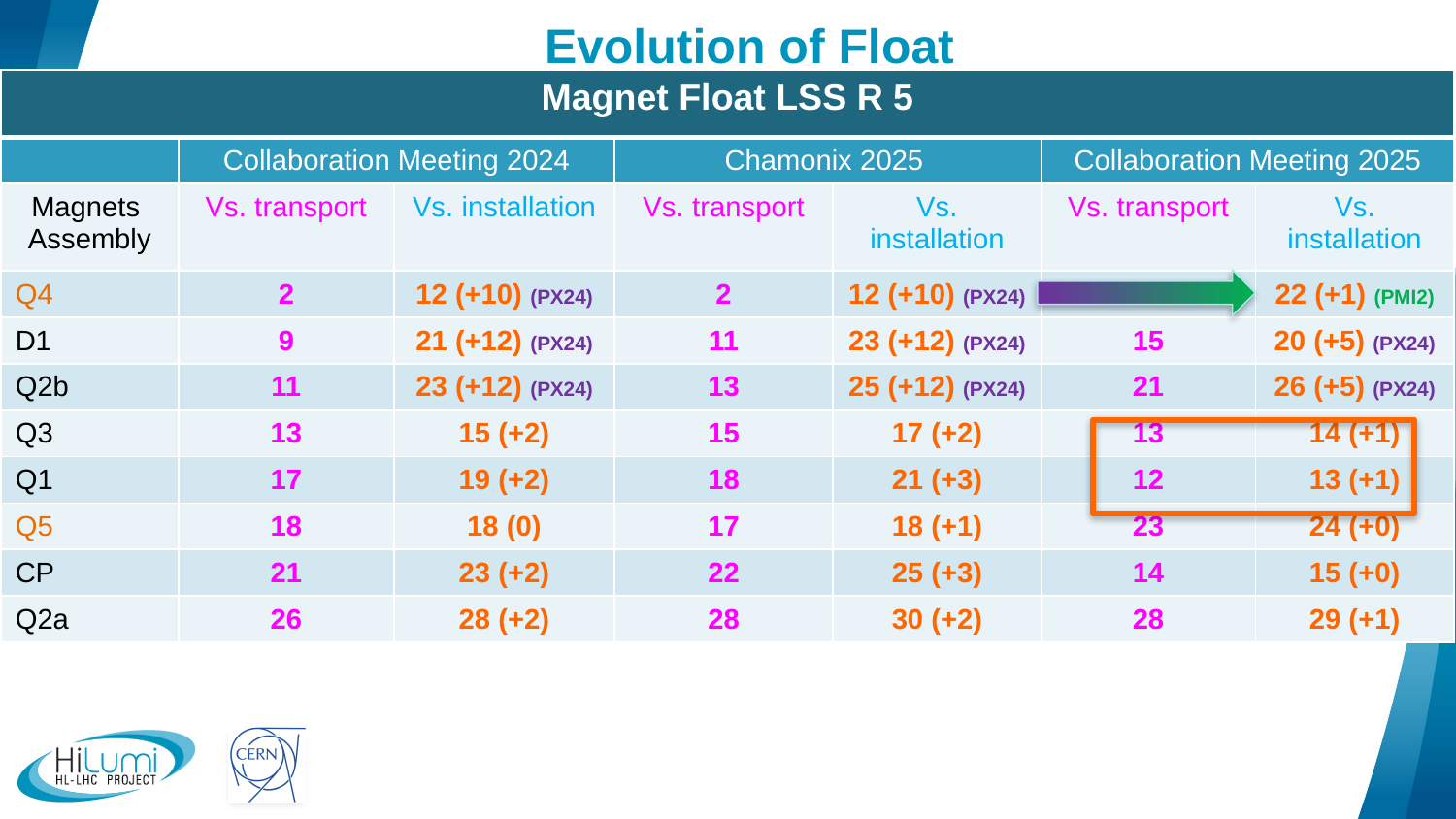

# Evolution of Float
| Magnet Float LSS R 5 |  |  |  |  |  |  |
| --- | --- | --- | --- | --- | --- | --- |
|  | Collaboration Meeting 2024 |  | Chamonix 2025 |  | Collaboration Meeting 2025 |  |
| Magnets Assembly | Vs. transport | Vs. installation | Vs. transport | Vs. installation | Vs. transport | Vs. installation |
| Q4 | 2 | 12 (+10) (PX24) | 2 | 12 (+10) (PX24) | 21 | 22 (+1) (PMI2) |
| D1 | 9 | 21 (+12) (PX24) | 11 | 23 (+12) (PX24) | 15 | 20 (+5) (PX24) |
| Q2b | 11 | 23 (+12) (PX24) | 13 | 25 (+12) (PX24) | 21 | 26 (+5) (PX24) |
| Q3 | 13 | 15 (+2) | 15 | 17 (+2) | 13 | 14 (+1) |
| Q1 | 17 | 19 (+2) | 18 | 21 (+3) | 12 | 13 (+1) |
| Q5 | 18 | 18 (0) | 17 | 18 (+1) | 23 | 24 (+0) |
| CP | 21 | 23 (+2) | 22 | 25 (+3) | 14 | 15 (+0) |
| Q2a | 26 | 28 (+2) | 28 | 30 (+2) | 28 | 29 (+1) |
| Crab cavities cryo modules | Collaboration Meeting 2024 | Chamonix 2025 | Collaboration Meeting 2025 |
| --- | --- | --- | --- |
| RFD1 (1R) CERN TCM5 | 19 | 6 | 9 |
| RFD2 (1R) | 16 | 3 | 5 |
| RFD3 (1L) | 11 | 2 | 4 |
| RFD4 (1L) | 5 | -1 | 1 |
| DQW1 (5L) | 30 | 39 | 34 |
| DQW2 (5L) | 36 | 31 | 20 |
| DQW1 (5R) CM1 CERN | 17 | 24 | 25 |
| DQW2 (5R) | 11 | 15 | 1 |

2025 HL-LHC Collaboration Meeting 29/09/2025-03/10/2025